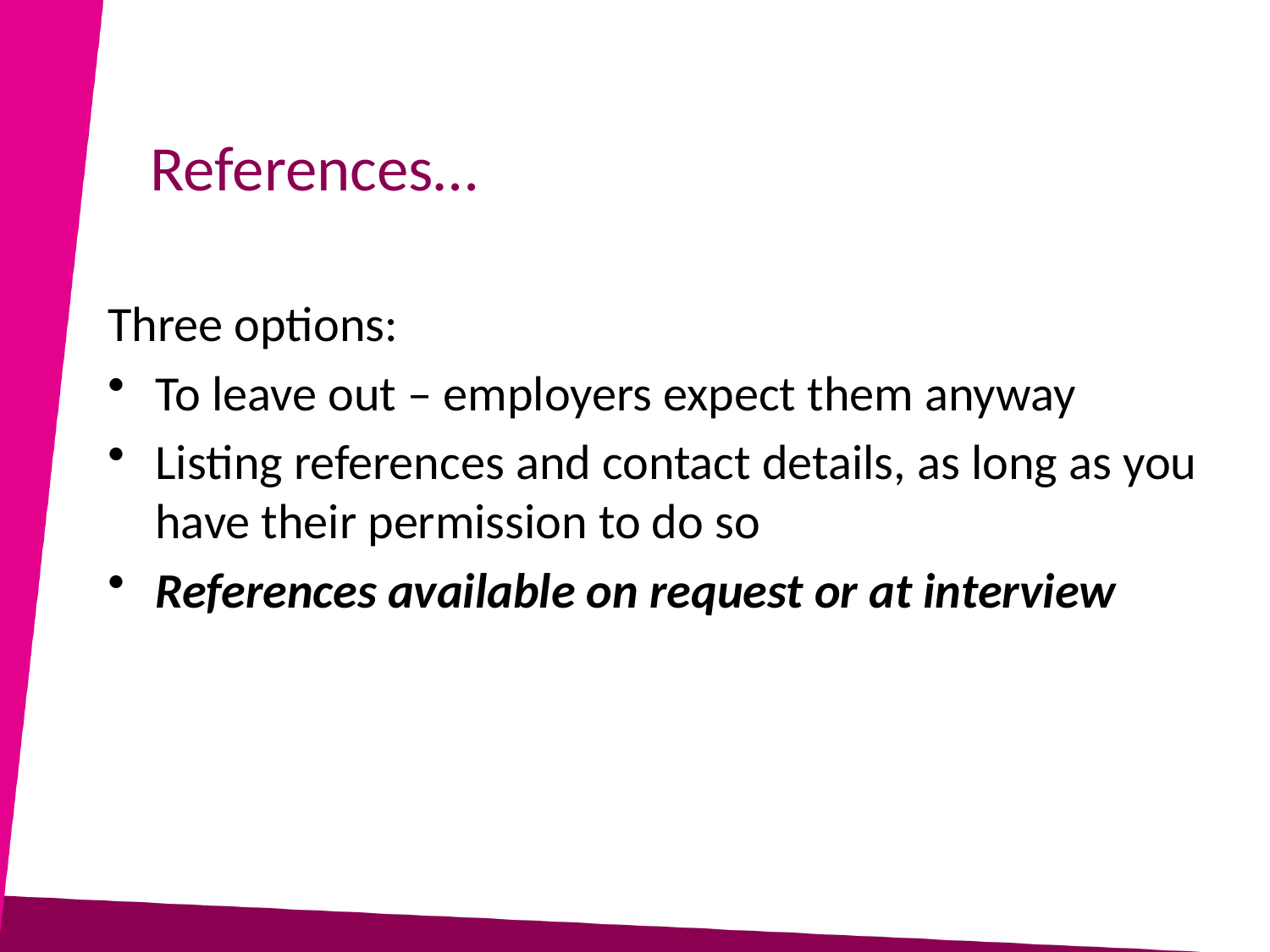

# References…
Three options:
To leave out – employers expect them anyway
Listing references and contact details, as long as you have their permission to do so
References available on request or at interview